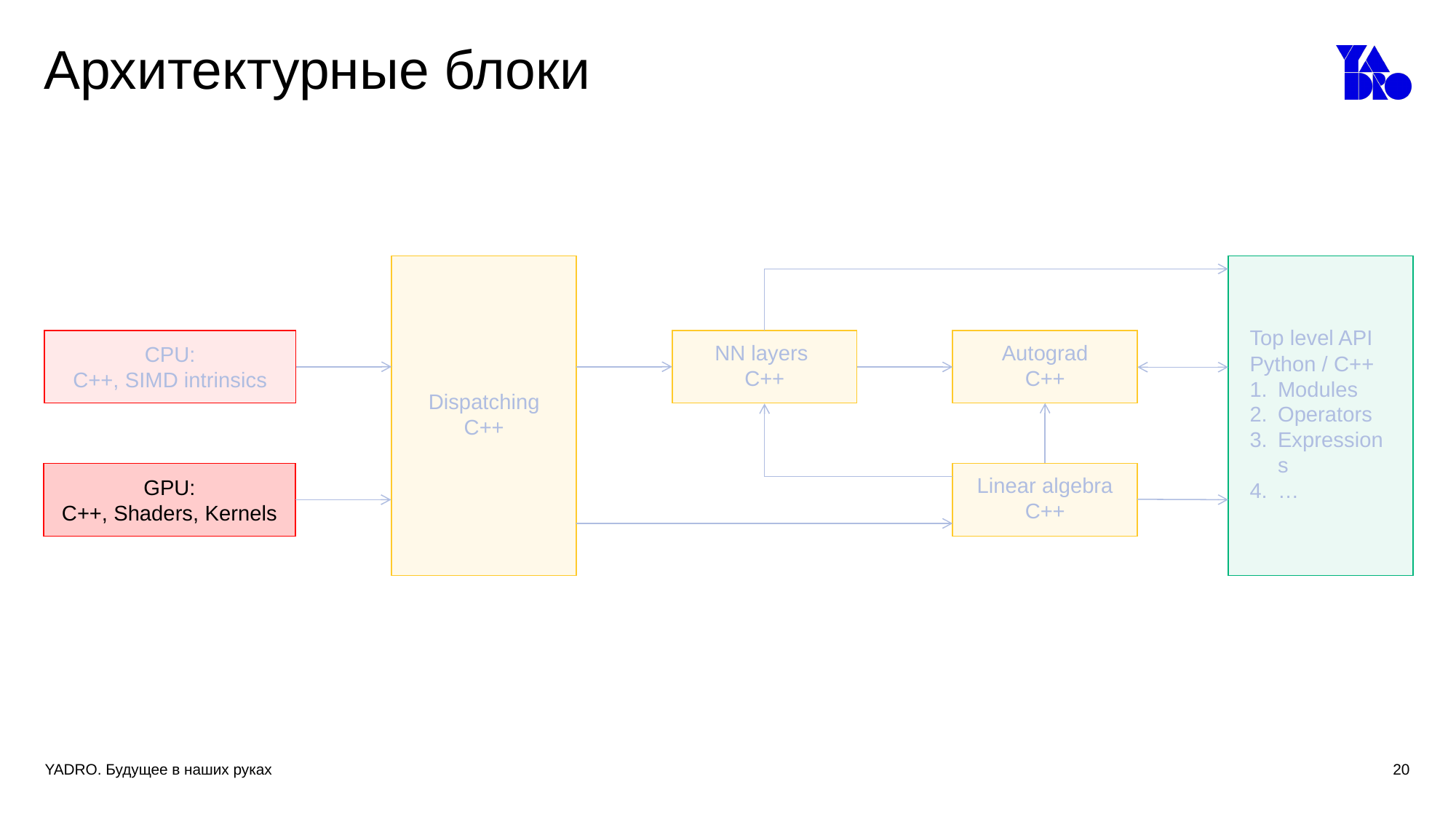

# Архитектурные блоки
Dispatching C++
Top level API
Python / C++
Modules
Operators
Expressions
…
CPU:
C++, SIMD intrinsics
NN layers
C++
Autograd
C++
GPU:
C++, Shaders, Kernels
Linear algebra
C++
20